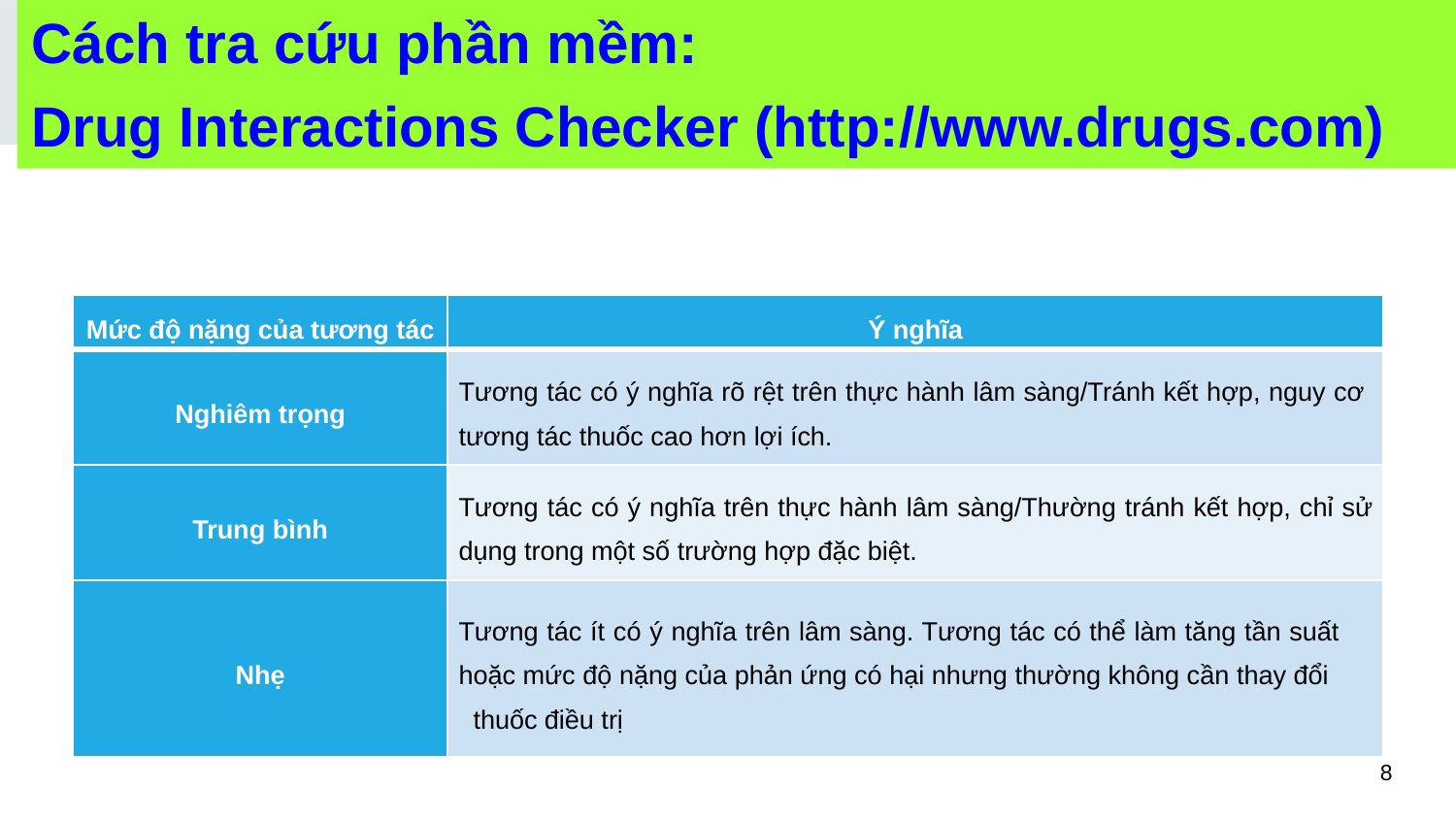

Cách tra cứu phần mềm:
Drug Interactions Checker (http://www.drugs.com)
# 2.4 	QUY ƯỚC MỨC ĐỘ TTT CỦA MỘT SỐ CSDL
| Mức độ nặng của tương tác | Ý nghĩa |
| --- | --- |
| Nghiêm trọng | Tương tác có ý nghĩa rõ rệt trên thực hành lâm sàng/Tránh kết hợp, nguy cơ tương tác thuốc cao hơn lợi ích. |
| Trung bình | Tương tác có ý nghĩa trên thực hành lâm sàng/Thường tránh kết hợp, chỉ sử dụng trong một số trường hợp đặc biệt. |
| Nhẹ | Tương tác ít có ý nghĩa trên lâm sàng. Tương tác có thể làm tăng tần suất hoặc mức độ nặng của phản ứng có hại nhưng thường không cần thay đổi thuốc điều trị |

8